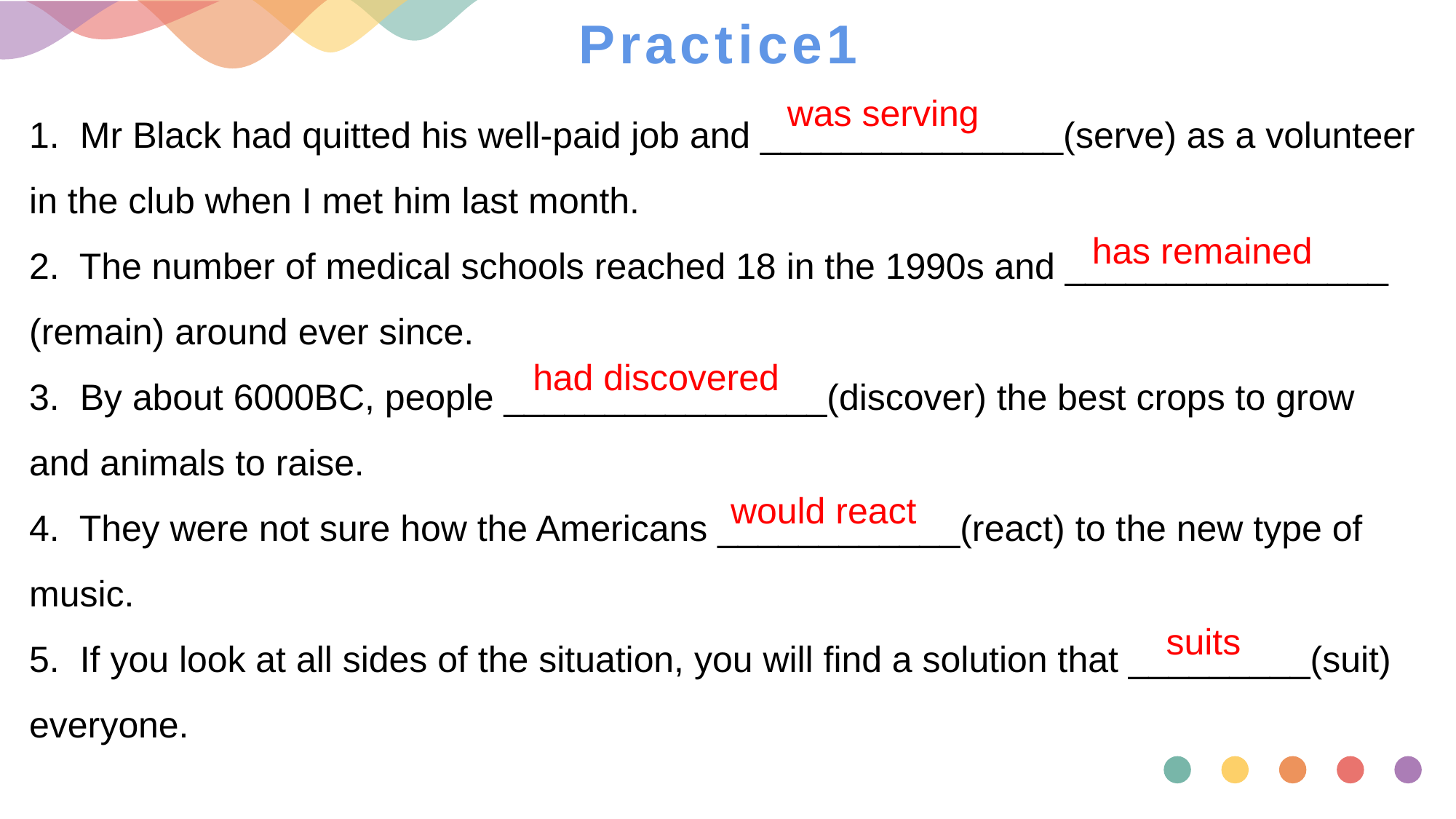

# Practice1

1.  Mr Black had quitted his well-paid job and _______________(serve) as a volunteer in the club when I met him last month.
2.  The number of medical schools reached 18 in the 1990s and ________________ (remain) around ever since.
3.  By about 6000BC, people ________________(discover) the best crops to grow and animals to raise.
4.  They were not sure how the Americans ____________(react) to the new type of music.
5.  If you look at all sides of the situation, you will find a solution that _________(suit) everyone.
 was serving
 has remained
 had discovered
would react
 suits